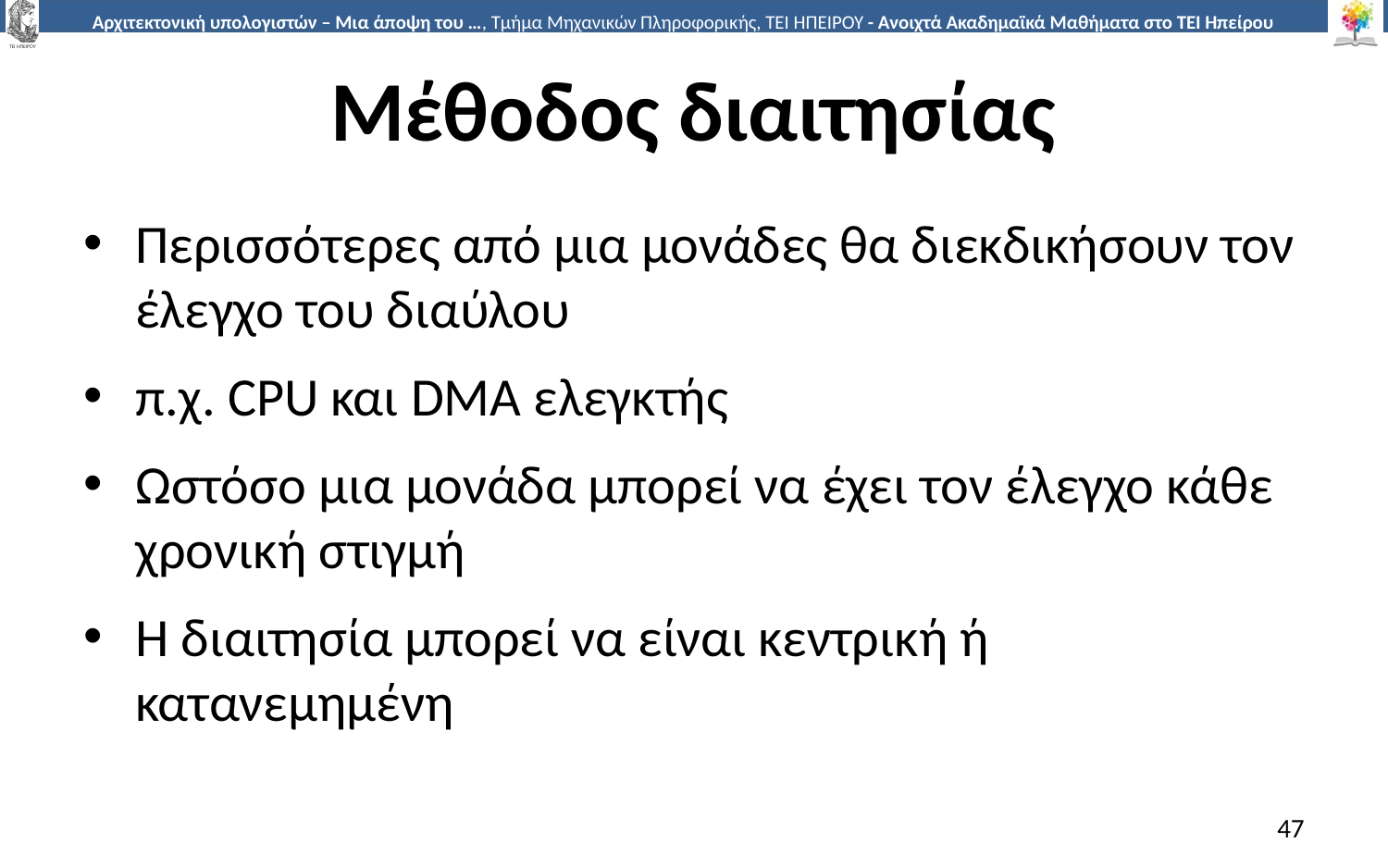

# Μέθοδος διαιτησίας
Περισσότερες από μια μονάδες θα διεκδικήσουν τον έλεγχο του διαύλου
π.χ. CPU και DMA ελεγκτής
Ωστόσο μια μονάδα μπορεί να έχει τον έλεγχο κάθε χρονική στιγμή
Η διαιτησία μπορεί να είναι κεντρική ή κατανεμημένη
47